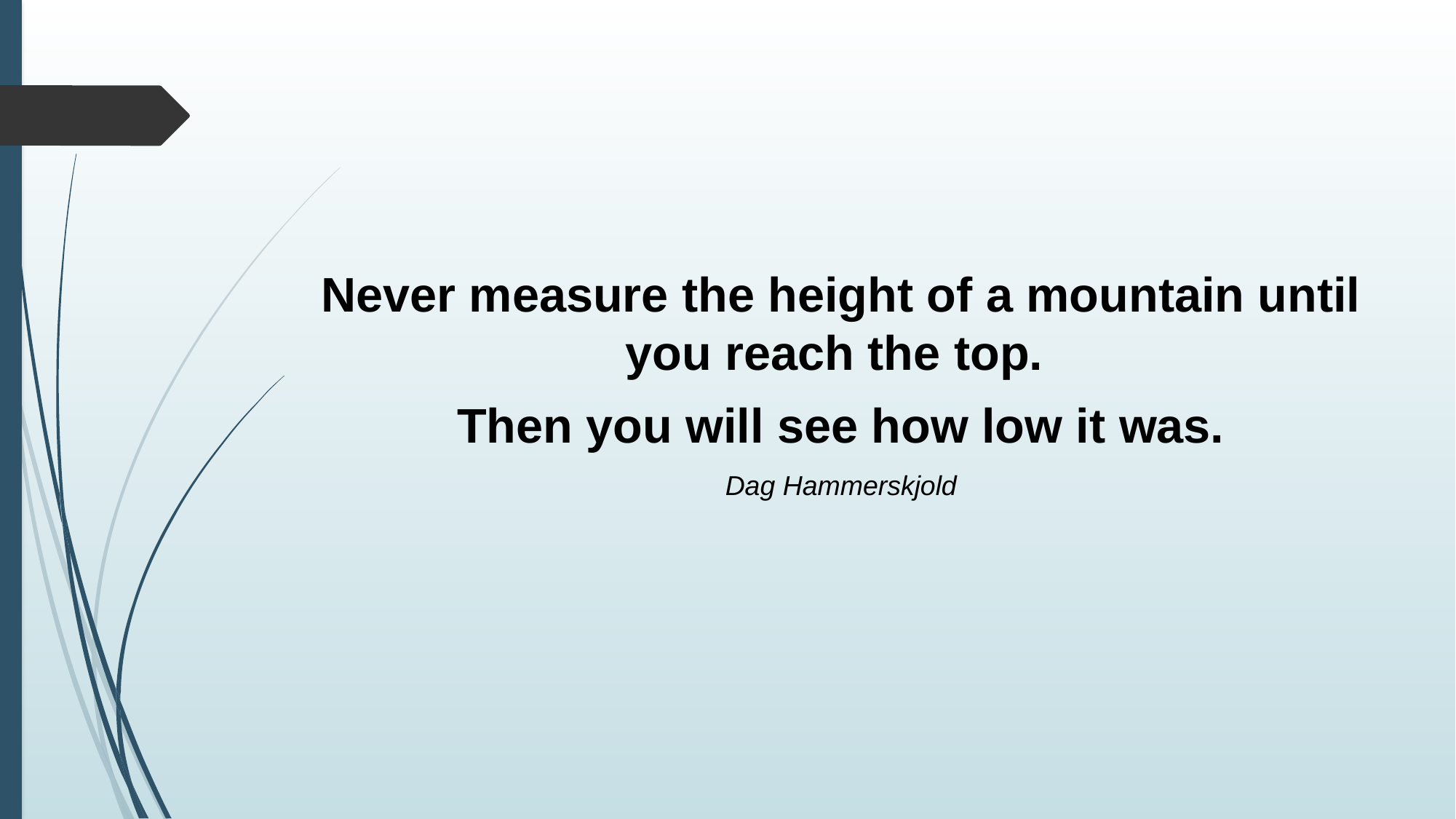

Never measure the height of a mountain until you reach the top.
Then you will see how low it was.
Dag Hammerskjold